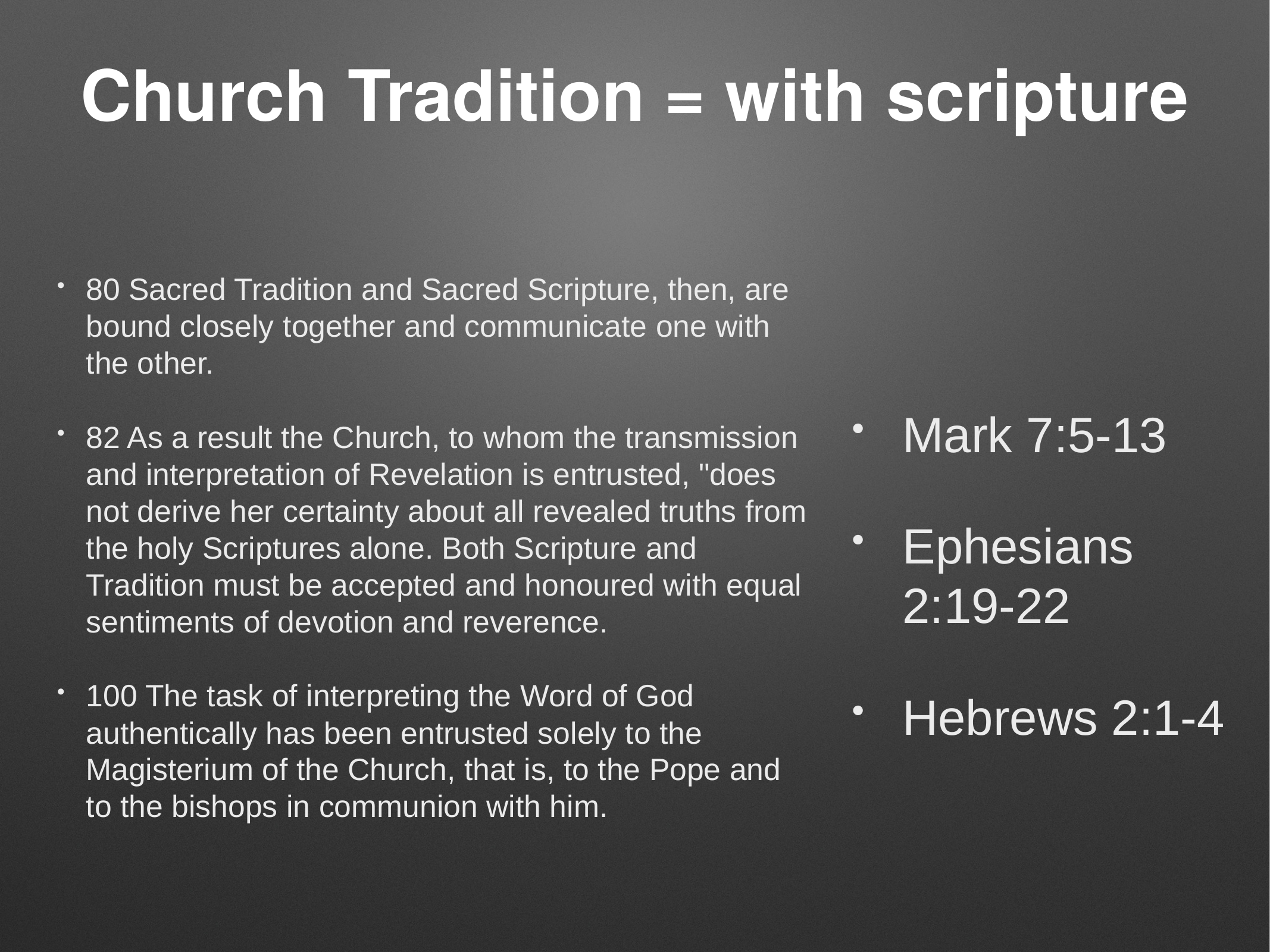

# Church Tradition = with scripture
80 Sacred Tradition and Sacred Scripture, then, are bound closely together and communicate one with the other.
82 As a result the Church, to whom the transmission and interpretation of Revelation is entrusted, "does not derive her certainty about all revealed truths from the holy Scriptures alone. Both Scripture and Tradition must be accepted and honoured with equal sentiments of devotion and reverence.
100 The task of interpreting the Word of God authentically has been entrusted solely to the Magisterium of the Church, that is, to the Pope and to the bishops in communion with him.
Mark 7:5-13
Ephesians 2:19-22
Hebrews 2:1-4